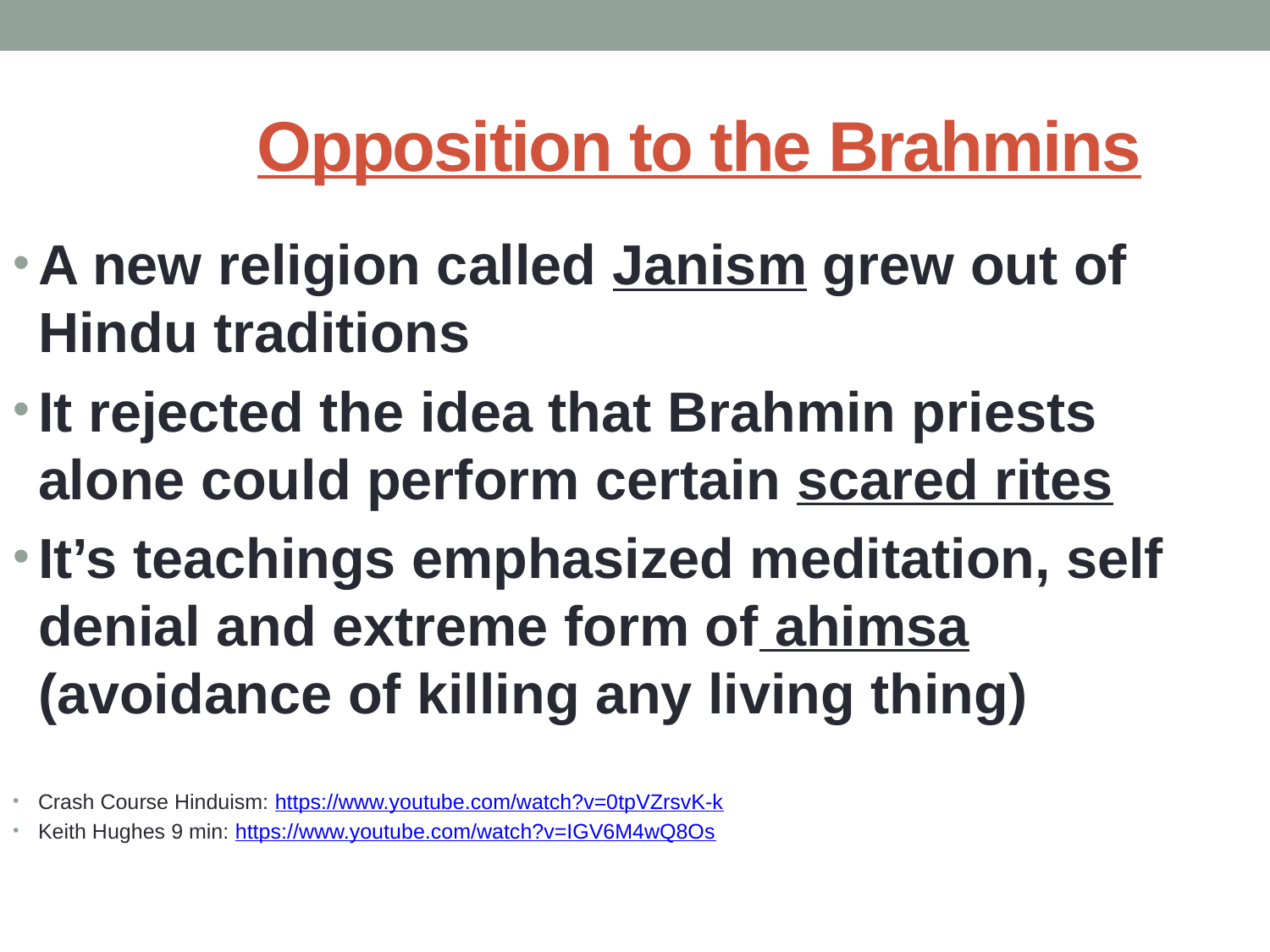

# Opposition to the Brahmins
A new religion called Janism grew out of Hindu traditions
It rejected the idea that Brahmin priests alone could perform certain scared rites
It’s teachings emphasized meditation, self denial and extreme form of ahimsa (avoidance of killing any living thing)

Crash Course Hinduism: https://www.youtube.com/watch?v=0tpVZrsvK-k
Keith Hughes 9 min: https://www.youtube.com/watch?v=IGV6M4wQ8Os